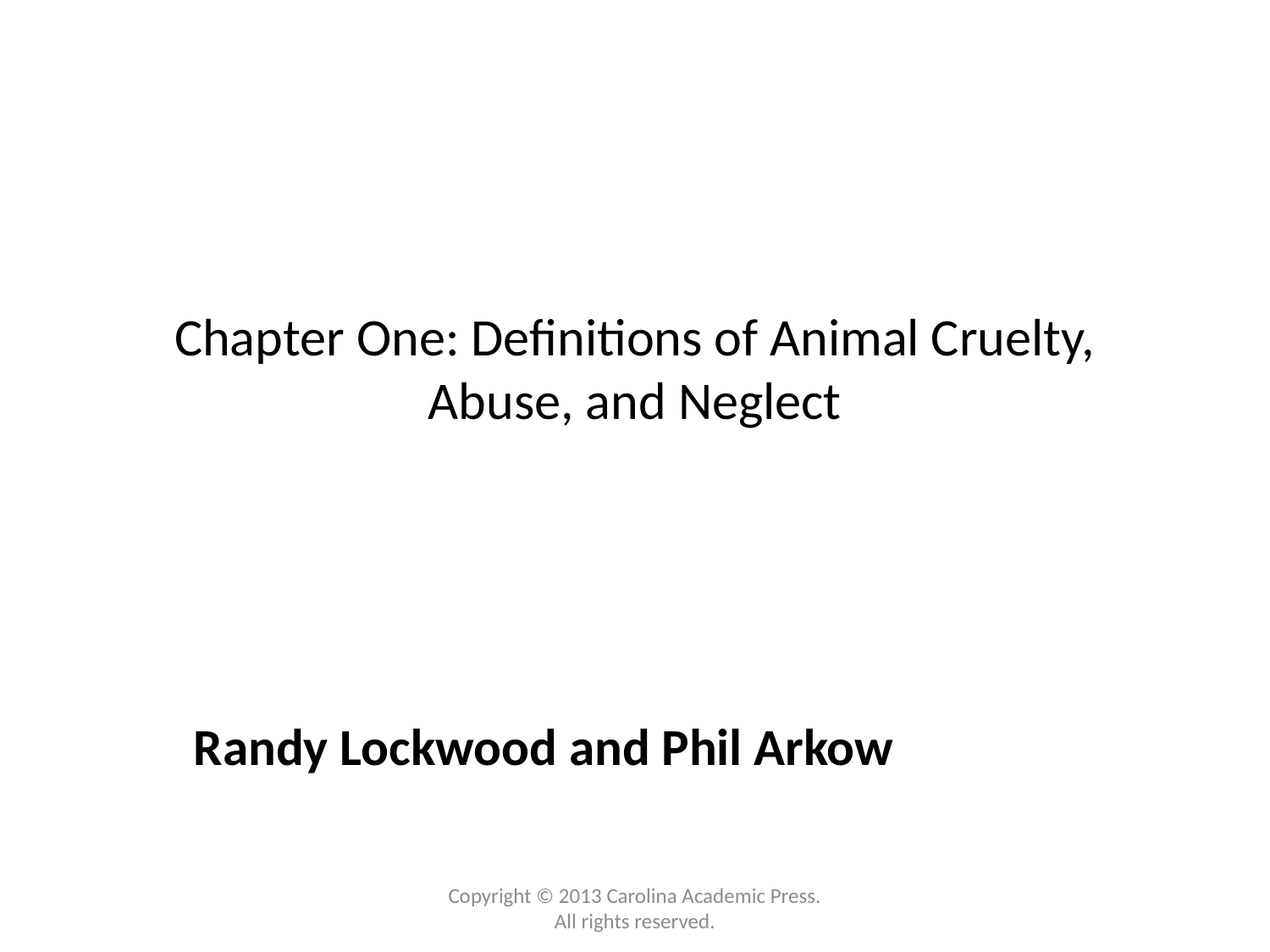

# Chapter One: Definitions of Animal Cruelty, Abuse, and Neglect

Randy Lockwood and Phil Arkow
Copyright © 2013 Carolina Academic Press. All rights reserved.